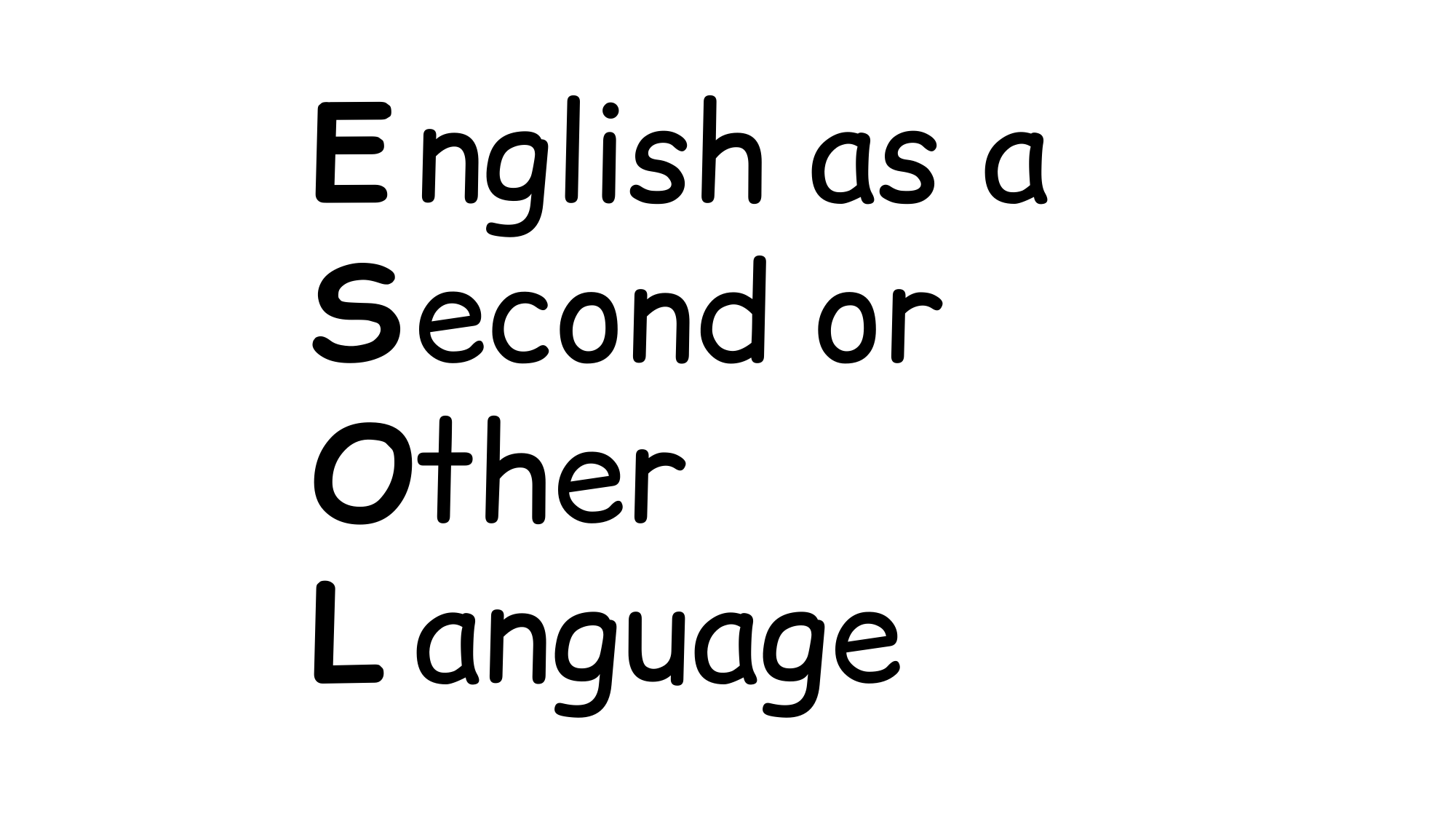

E
S
O
L

nglish as a
econd or
ther
anguage